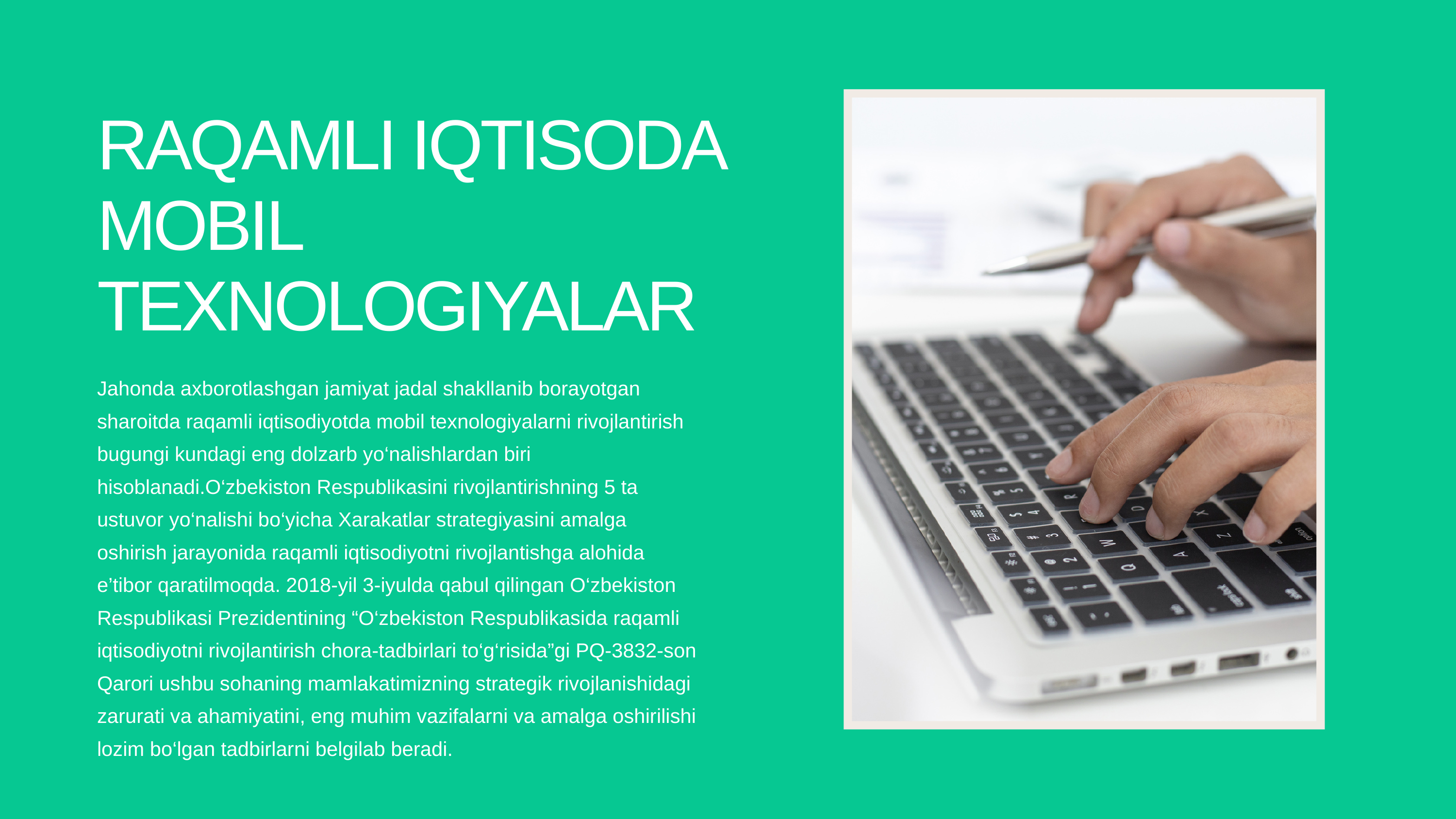

RAQAMLI IQTISODA MOBIL TEXNOLOGIYALAR
Jahonda axborotlashgan jamiyat jadal shakllanib borayotgan sharoitda raqamli iqtisodiyotda mobil texnologiyalarni rivojlantirish bugungi kundagi eng dolzarb yo‘nalishlardan biri hisoblanadi.O‘zbekiston Respublikasini rivojlantirishning 5 ta ustuvor yo‘nalishi bo‘yicha Xarakatlar strategiyasini amalga oshirish jarayonida raqamli iqtisodiyotni rivojlantishga alohida e’tibor qaratilmoqda. 2018-yil 3-iyulda qabul qilingan O‘zbekiston Respublikasi Prezidentining “O‘zbekiston Respublikasida raqamli iqtisodiyotni rivojlantirish chora-tadbirlari to‘g‘risida”gi PQ-3832-son Qarori ushbu sohaning mamlakatimizning strategik rivojlanishidagi zarurati va ahamiyatini, eng muhim vazifalarni va amalga oshirilishi lozim bo‘lgan tadbirlarni belgilab beradi.